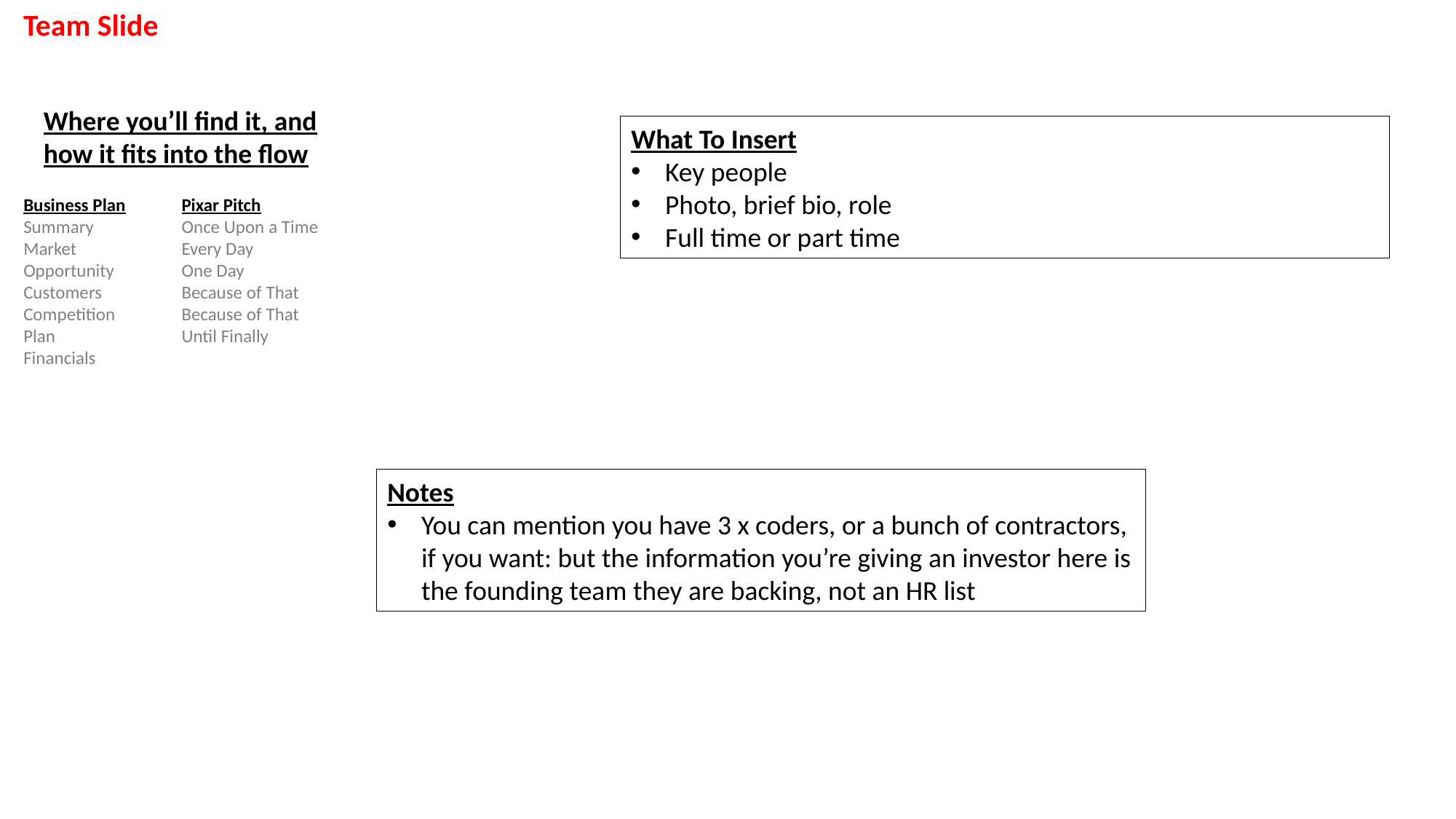

Team Slide
Where you’ll find it, and how it fits into the flow
What To Insert
Key people
Photo, brief bio, role
Full time or part time
Business Plan
Summary
Market
Opportunity
Customers
Competition
Plan
Financials
Pixar Pitch
Once Upon a Time
Every Day
One Day
Because of That
Because of That
Until Finally
Notes
You can mention you have 3 x coders, or a bunch of contractors, if you want: but the information you’re giving an investor here is the founding team they are backing, not an HR list